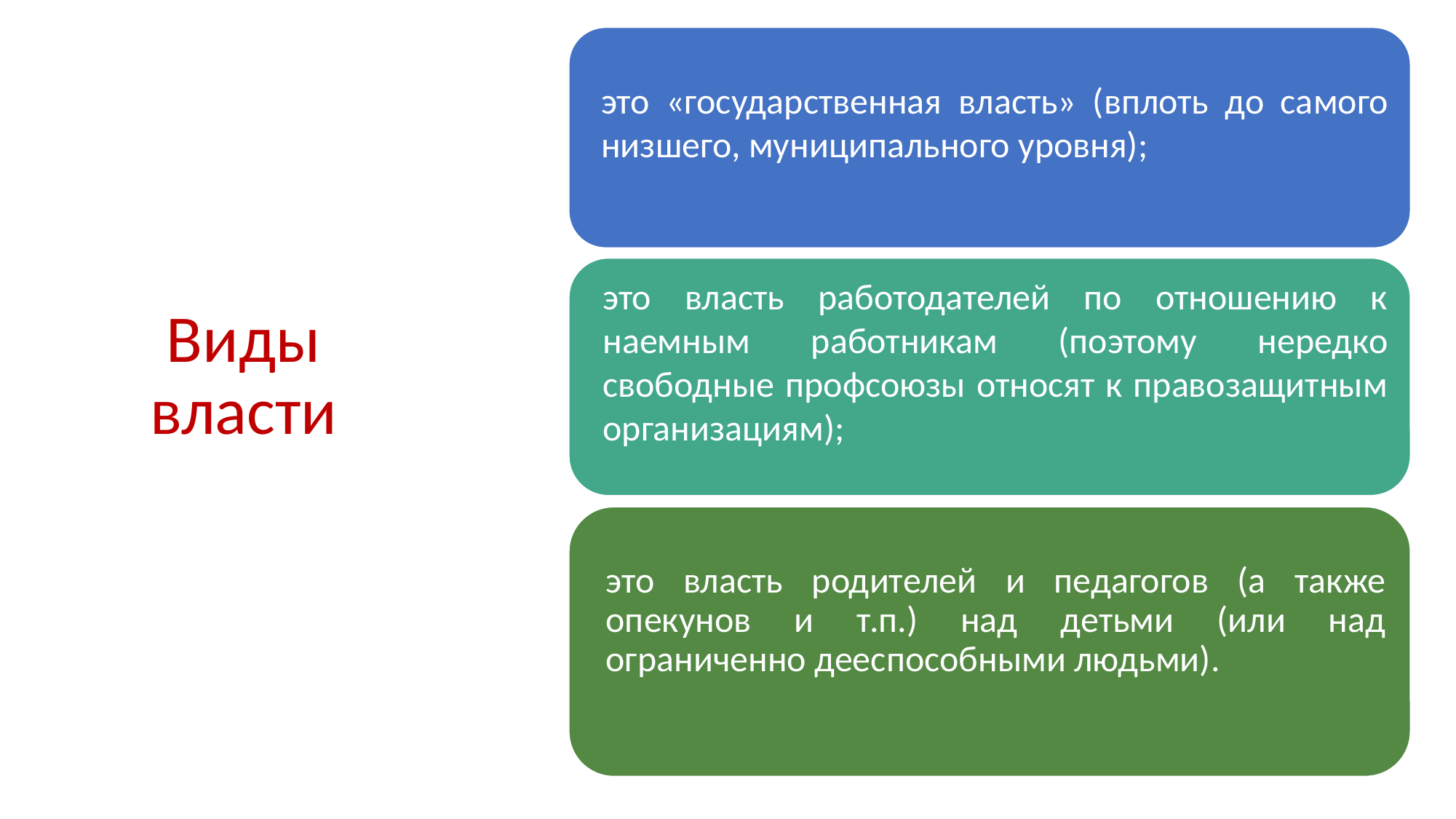

это «государственная власть» (вплоть до самого низшего, муниципального уровня);

это власть работодателей по отношению к наемным работникам (поэтому нередко свободные профсоюзы относят к правозащитным организациям);

это власть родителей и педагогов (а также опекунов и т.п.) над детьми (или над ограниченно дееспособными людьми).

# Виды власти